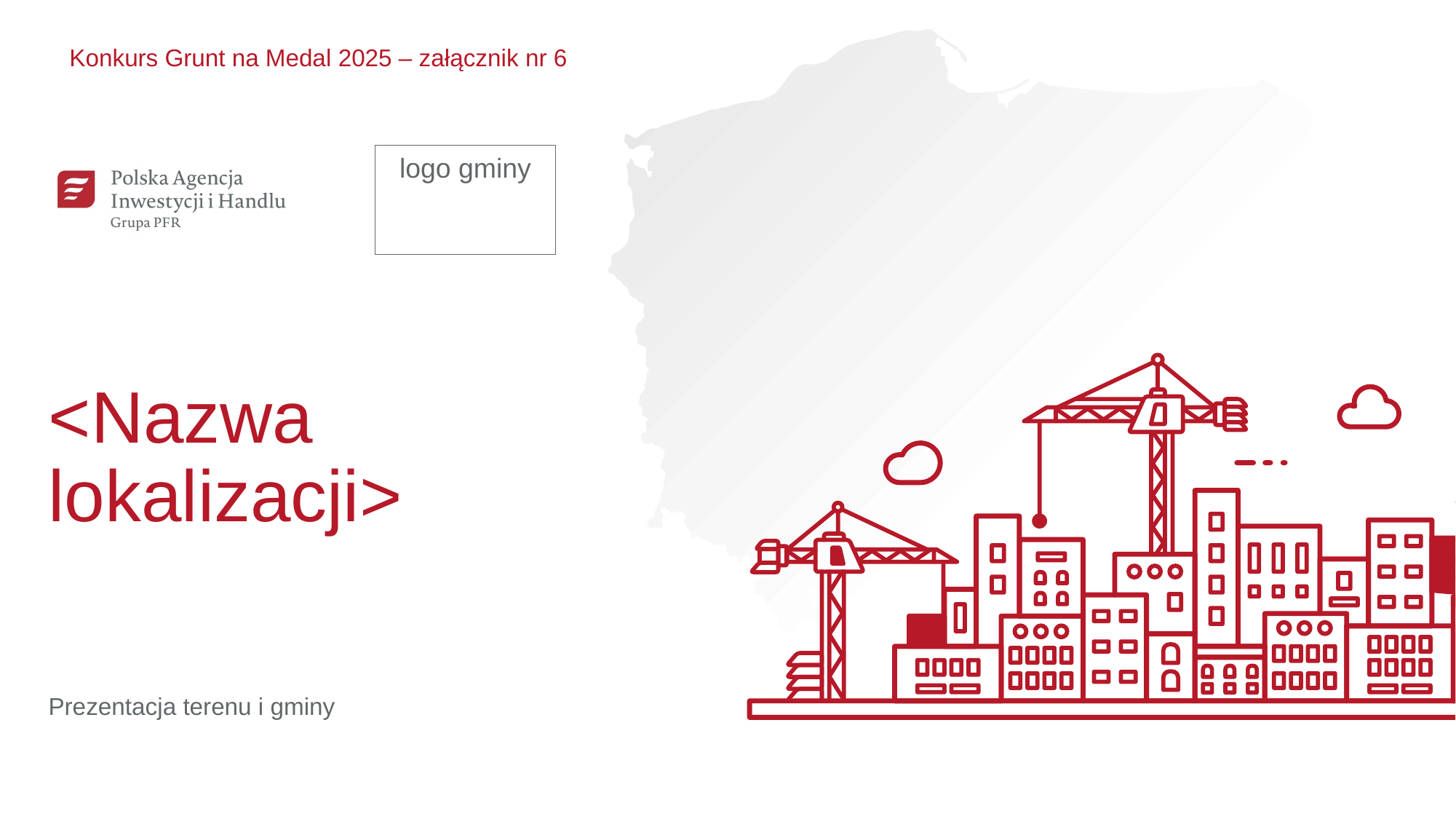

Konkurs Grunt na Medal 2025 – załącznik nr 6
<Nazwa lokalizacji>
Prezentacja terenu i gminy